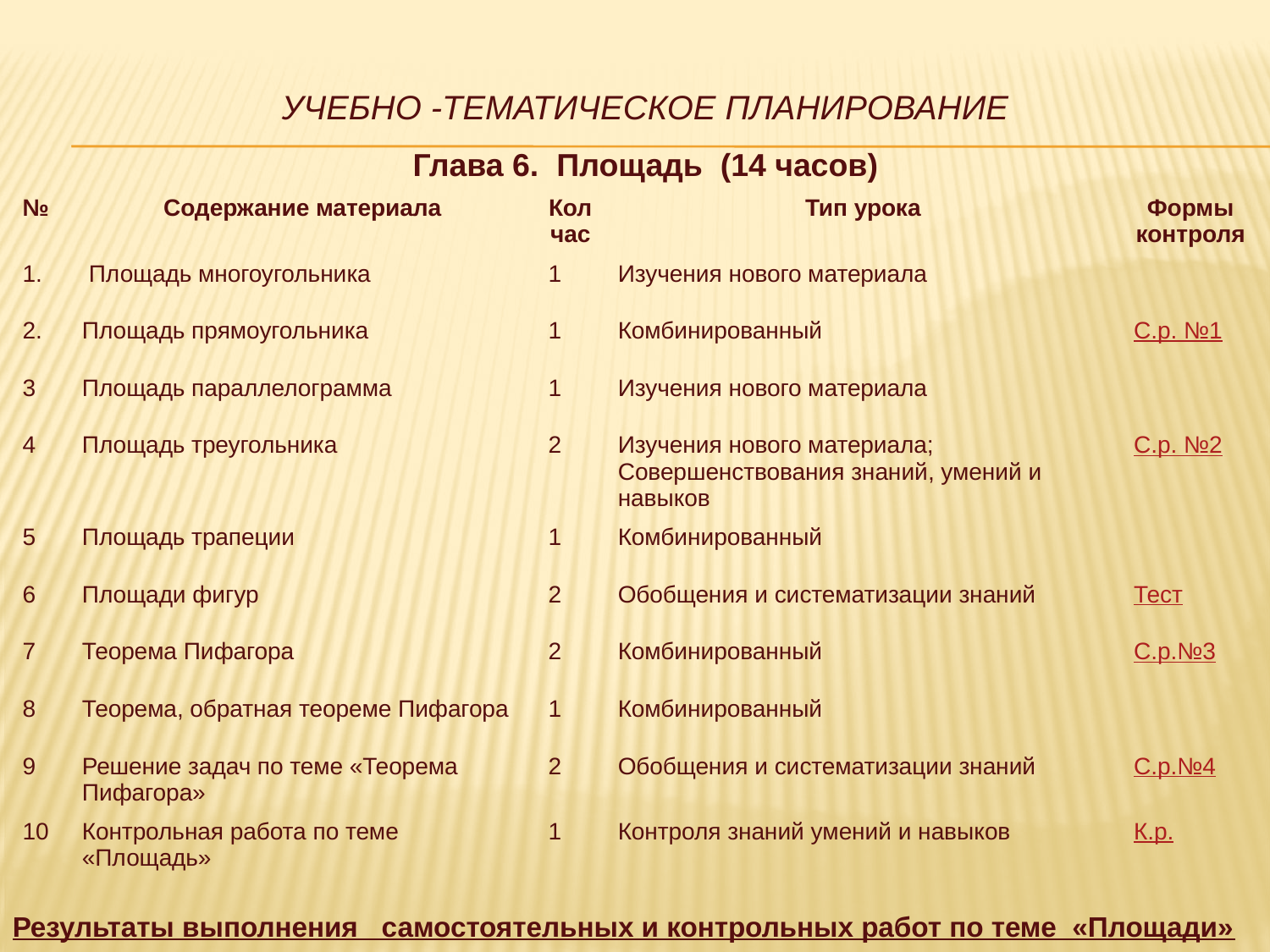

# Учебно -тематическое планирование
Глава 6.  Площадь  (14 часов)

| № | Содержание материала | Кол час | Тип урока | Формы контроля |
| --- | --- | --- | --- | --- |
| 1. | Площадь многоугольника | 1 | Изучения нового материала |  |
| 2. | Площадь прямоугольника | 1 | Комбинированный | С.р. №1 |
| 3 | Площадь параллелограмма | 1 | Изучения нового материала |  |
| 4 | Площадь треугольника | 2 | Изучения нового материала; Совершенствования знаний, умений и навыков | С.р. №2 |
| 5 | Площадь трапеции | 1 | Комбинированный |  |
| 6 | Площади фигур | 2 | Обобщения и систематизации знаний | Тест |
| 7 | Теорема Пифагора | 2 | Комбинированный | С.р.№3 |
| 8 | Теорема, обратная теореме Пифагора | 1 | Комбинированный |  |
| 9 | Решение задач по теме «Теорема Пифагора» | 2 | Обобщения и систематизации знаний | С.р.№4 |
| 10 | Контрольная работа по теме «Площадь» | 1 | Контроля знаний умений и навыков | К.р. |
Результаты выполнения   самостоятельных и контрольных работ по теме  «Площади»